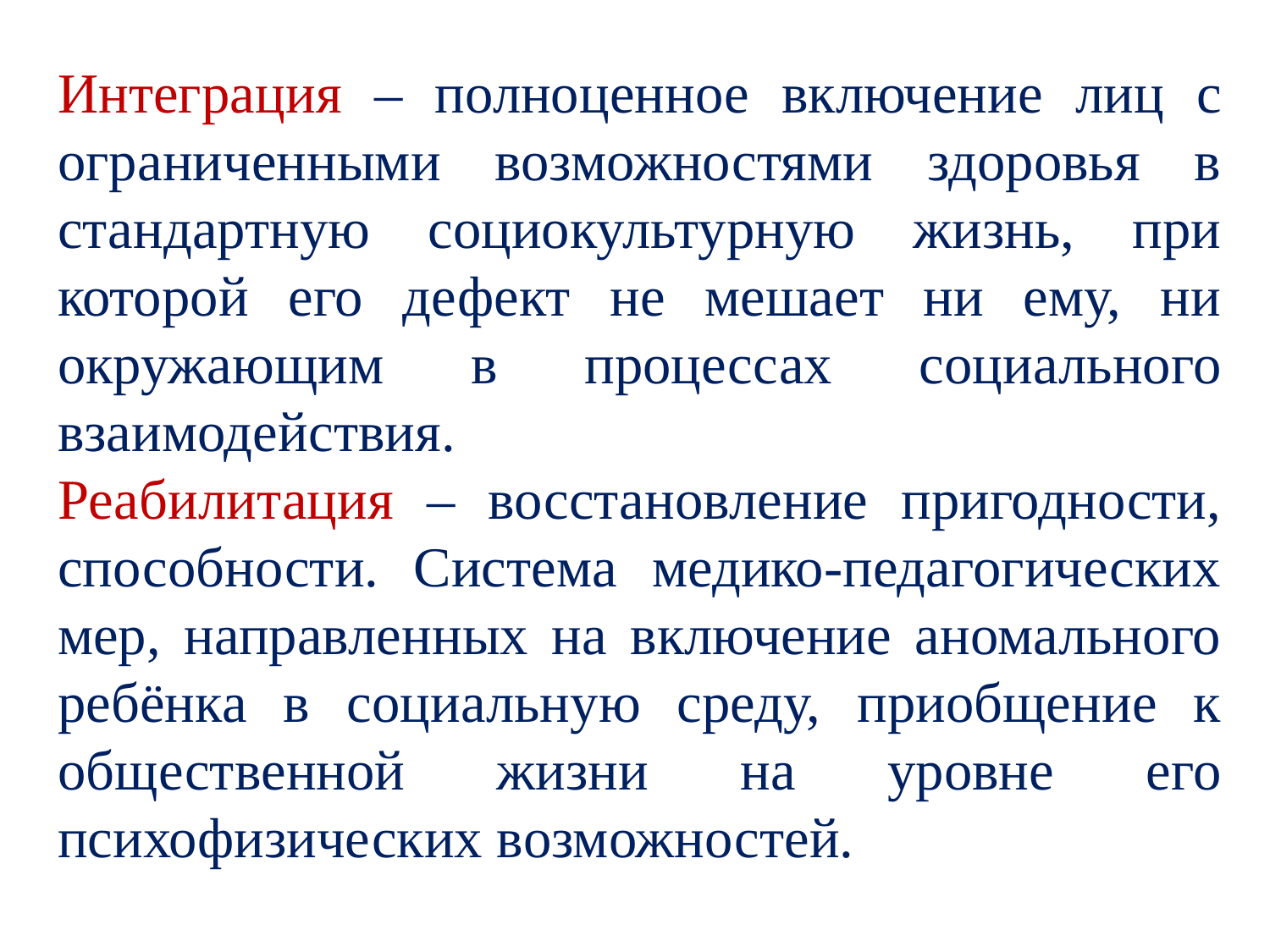

# Интеграция – полноценное включение лиц с ограниченными возможностями здоровья в стандартную социокультурную жизнь, при которой его дефект не мешает ни ему, ни окружающим в процессах социального взаимодействия. Реабилитация – восстановление пригодности, способности. Система медико-педагогических мер, направленных на включение аномального ребёнка в социальную среду, приобщение к общественной жизни на уровне его психофизических возможностей.